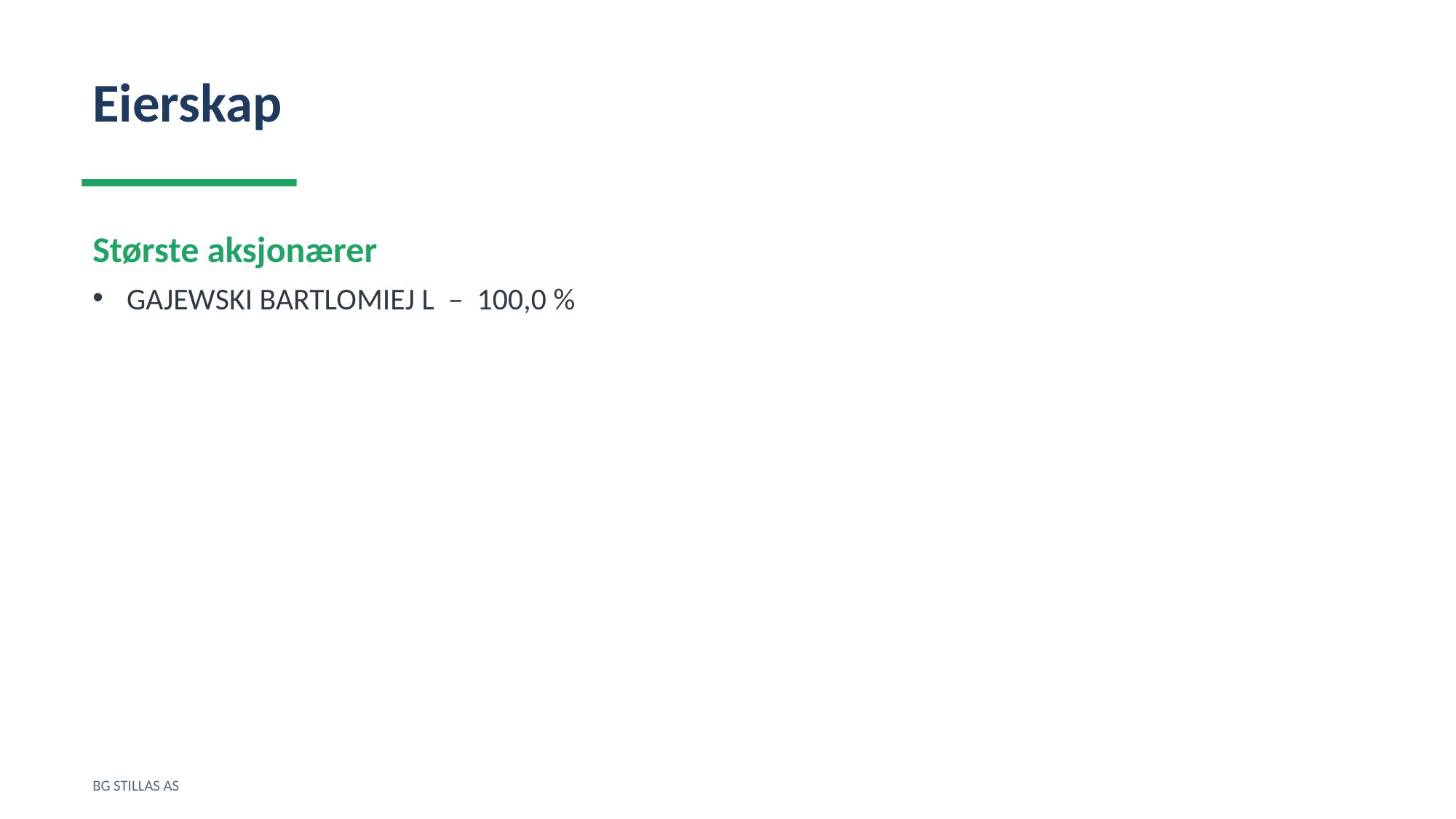

Eierskap

Største aksjonærer
GAJEWSKI BARTLOMIEJ L  –  100,0 %
BG STILLAS AS